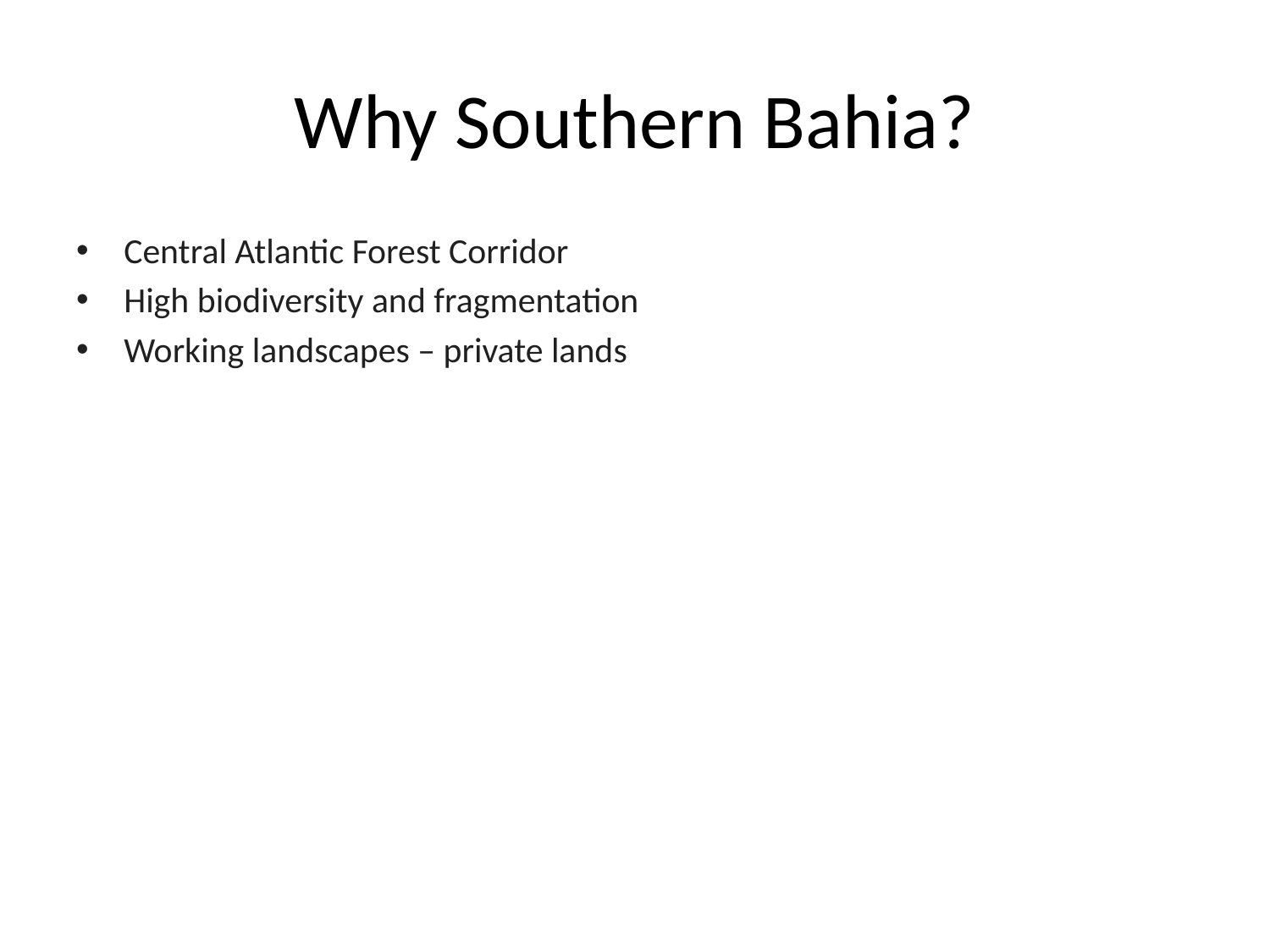

# Why Southern Bahia?
Central Atlantic Forest Corridor
High biodiversity and fragmentation
Working landscapes – private lands